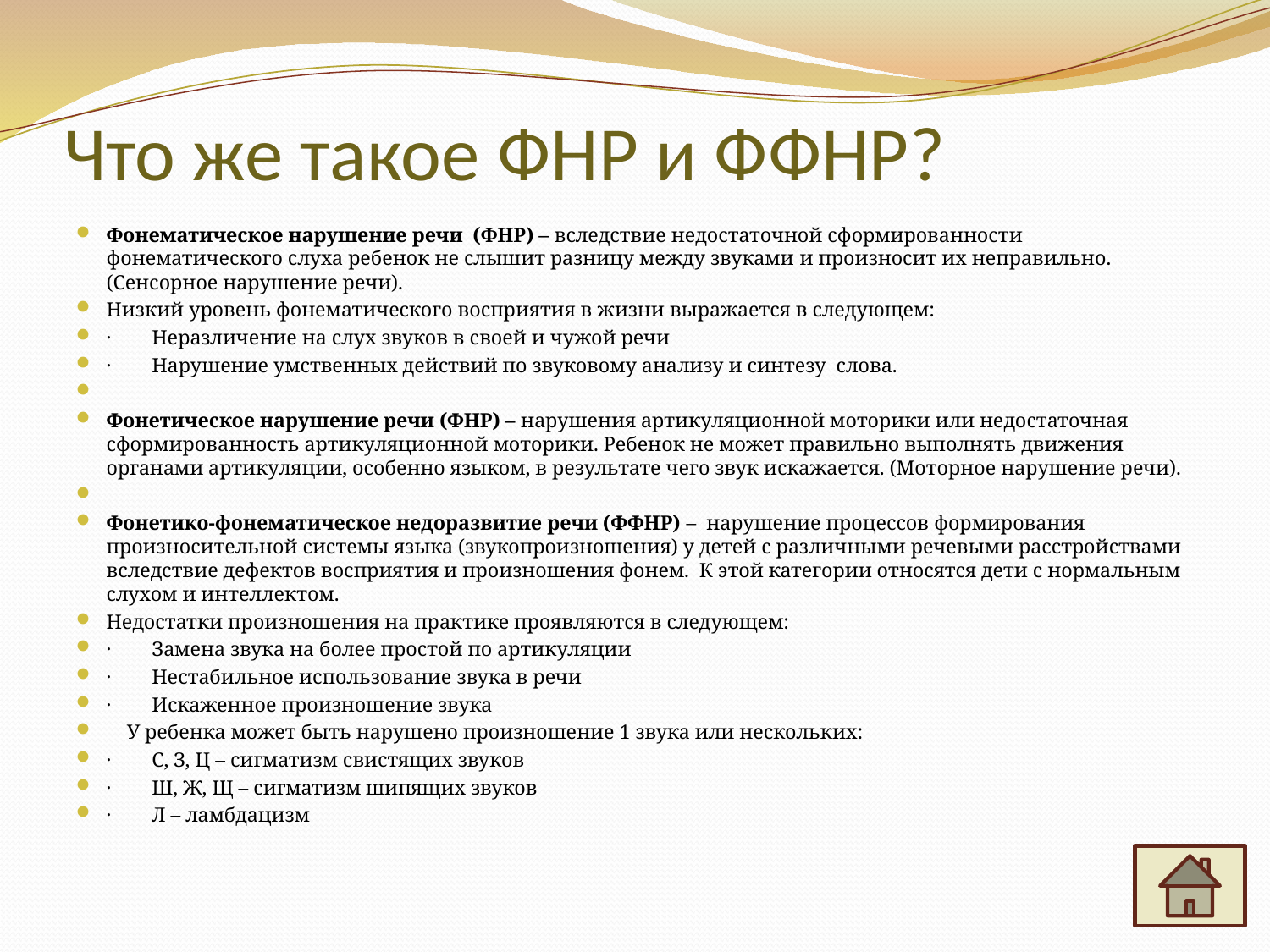

# Что же такое ФНР и ФФНР?
Фонематическое нарушение речи  (ФНР) – вследствие недостаточной сформированности фонематического слуха ребенок не слышит разницу между звуками и произносит их неправильно. (Сенсорное нарушение речи).
Низкий уровень фонематического восприятия в жизни выражается в следующем:
·        Неразличение на слух звуков в своей и чужой речи
·        Нарушение умственных действий по звуковому анализу и синтезу  слова.

Фонетическое нарушение речи (ФНР) – нарушения артикуляционной моторики или недостаточная сформированность артикуляционной моторики. Ребенок не может правильно выполнять движения органами артикуляции, особенно языком, в результате чего звук искажается. (Моторное нарушение речи).

Фонетико-фонематическое недоразвитие речи (ФФНР) –  нарушение процессов формирования произносительной системы языка (звукопроизношения) у детей с различными речевыми расстройствами вследствие дефектов восприятия и произношения фонем.  К этой категории относятся дети с нормальным слухом и интеллектом.
Недостатки произношения на практике проявляются в следующем:
·        Замена звука на более простой по артикуляции
·        Нестабильное использование звука в речи
·        Искаженное произношение звука
    У ребенка может быть нарушено произношение 1 звука или нескольких:
·        С, З, Ц – сигматизм свистящих звуков
·        Ш, Ж, Щ – сигматизм шипящих звуков
·        Л – ламбдацизм